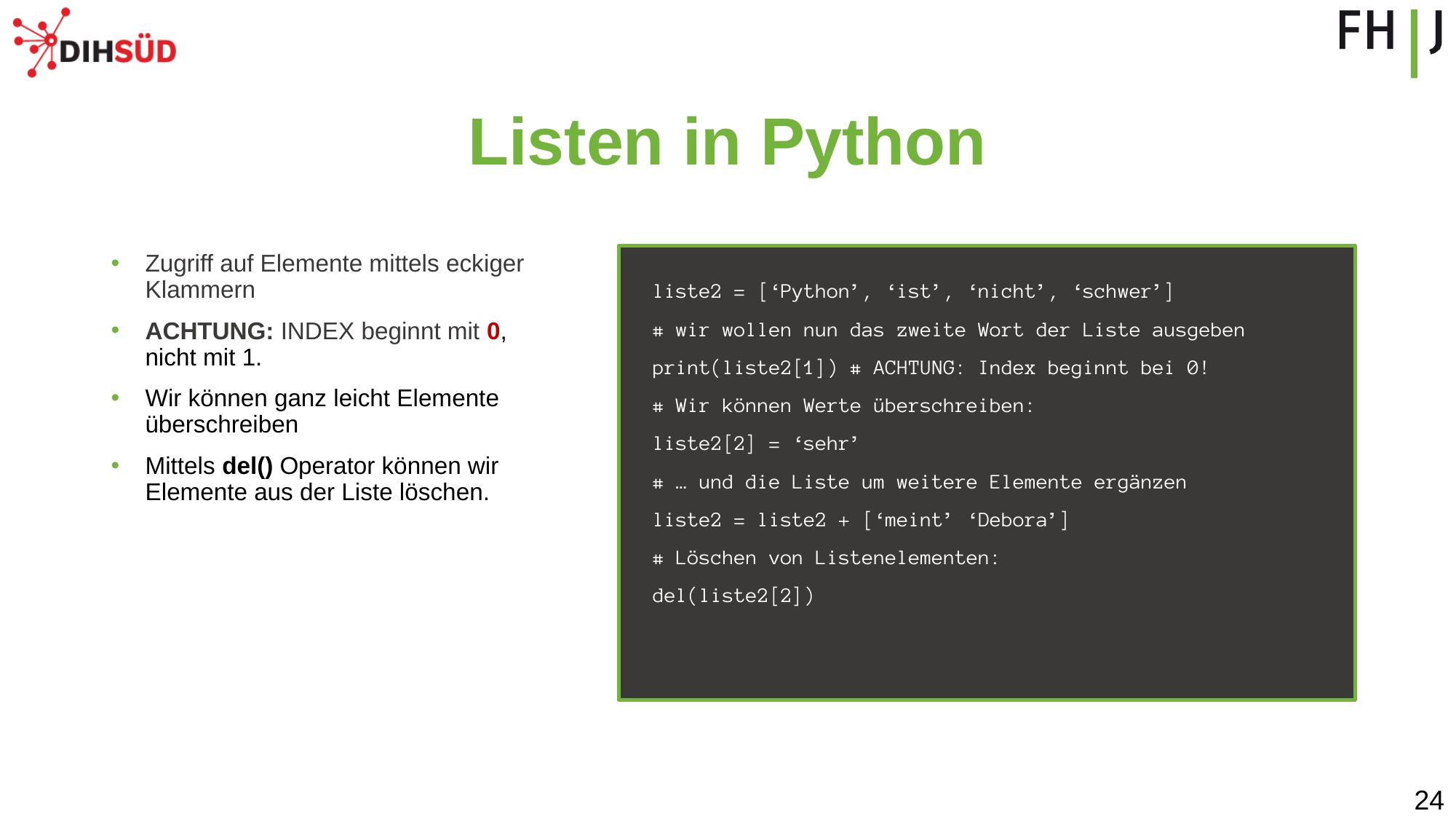

# Listen in Python
Zugriff auf Elemente mittels eckiger Klammern
ACHTUNG: INDEX beginnt mit 0, nicht mit 1.
Wir können ganz leicht Elemente überschreiben
Mittels del() Operator können wir Elemente aus der Liste löschen.
liste2 = [‘Python’, ‘ist’, ‘nicht’, ‘schwer’]
# wir wollen nun das zweite Wort der Liste ausgeben
print(liste2[1]) # ACHTUNG: Index beginnt bei 0!
# Wir können Werte überschreiben:
liste2[2] = ‘sehr’
# … und die Liste um weitere Elemente ergänzen
liste2 = liste2 + [‘meint’ ‘Debora’]
# Löschen von Listenelementen:
del(liste2[2])